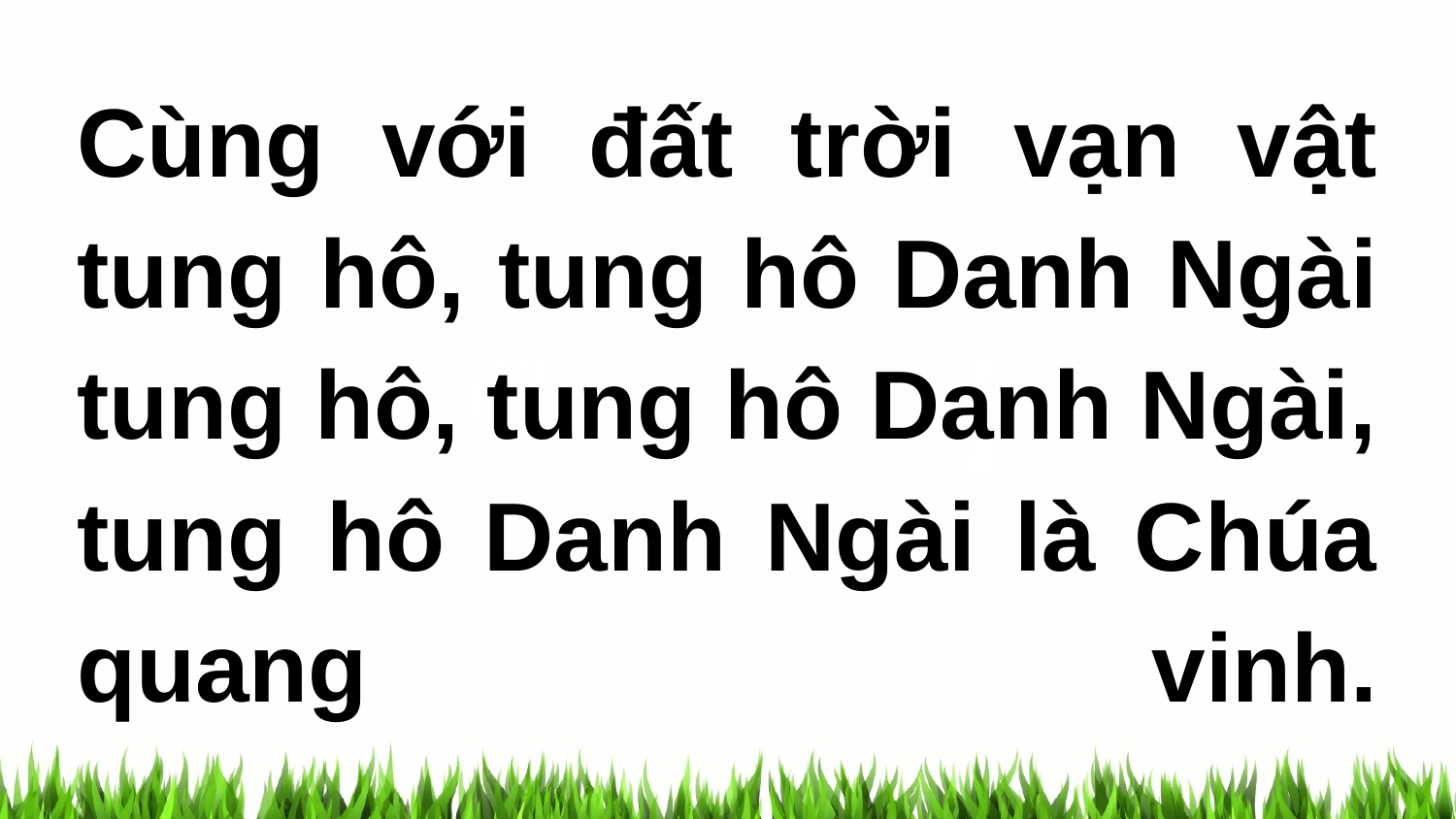

Cùng với đất trời vạn vật tung hô, tung hô Danh Ngài tung hô, tung hô Danh Ngài, tung hô Danh Ngài là Chúa quang vinh.